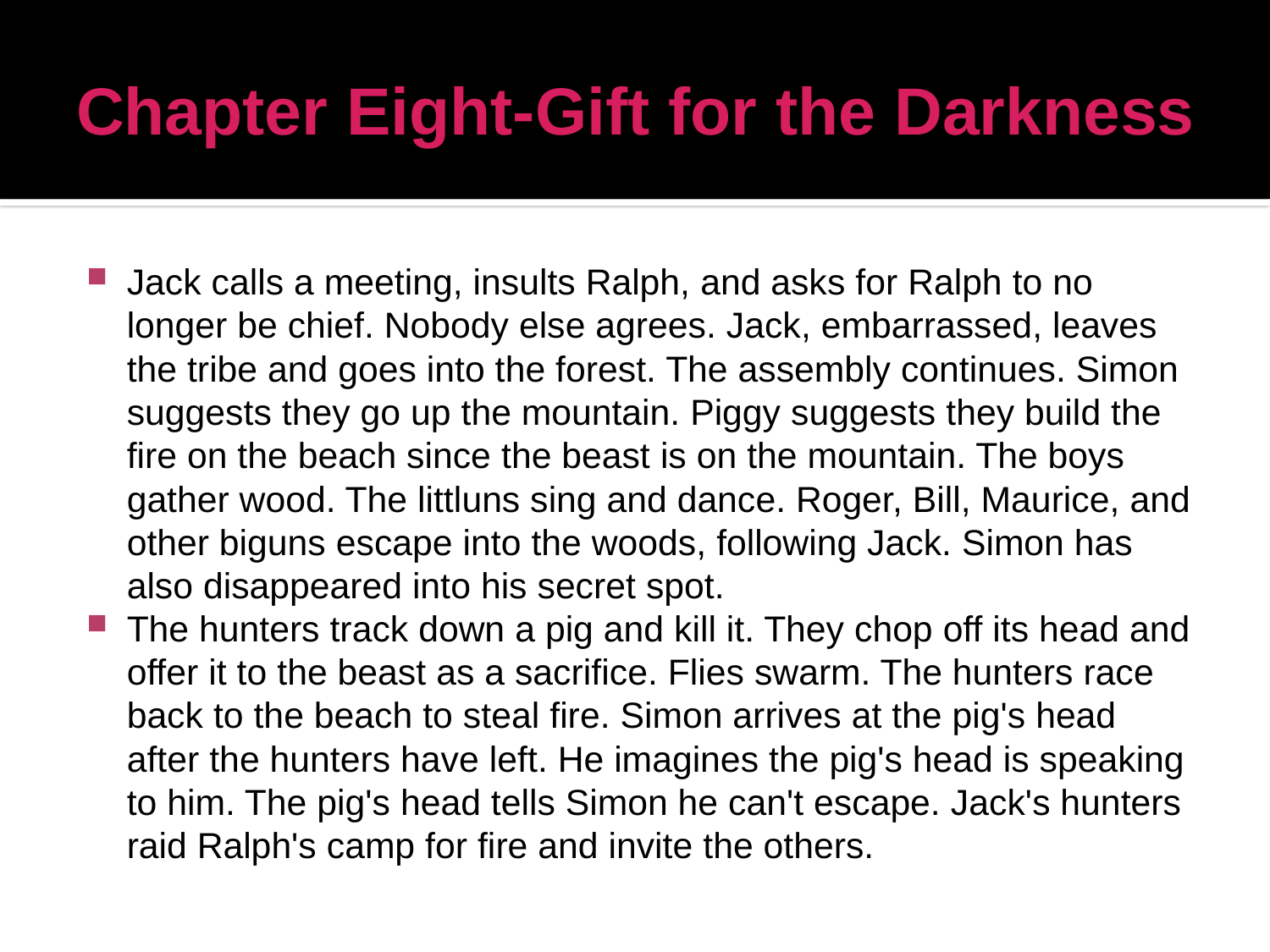

# Chapter Eight-Gift for the Darkness
Jack calls a meeting, insults Ralph, and asks for Ralph to no longer be chief. Nobody else agrees. Jack, embarrassed, leaves the tribe and goes into the forest. The assembly continues. Simon suggests they go up the mountain. Piggy suggests they build the fire on the beach since the beast is on the mountain. The boys gather wood. The littluns sing and dance. Roger, Bill, Maurice, and other biguns escape into the woods, following Jack. Simon has also disappeared into his secret spot.
The hunters track down a pig and kill it. They chop off its head and offer it to the beast as a sacrifice. Flies swarm. The hunters race back to the beach to steal fire. Simon arrives at the pig's head after the hunters have left. He imagines the pig's head is speaking to him. The pig's head tells Simon he can't escape. Jack's hunters raid Ralph's camp for fire and invite the others.